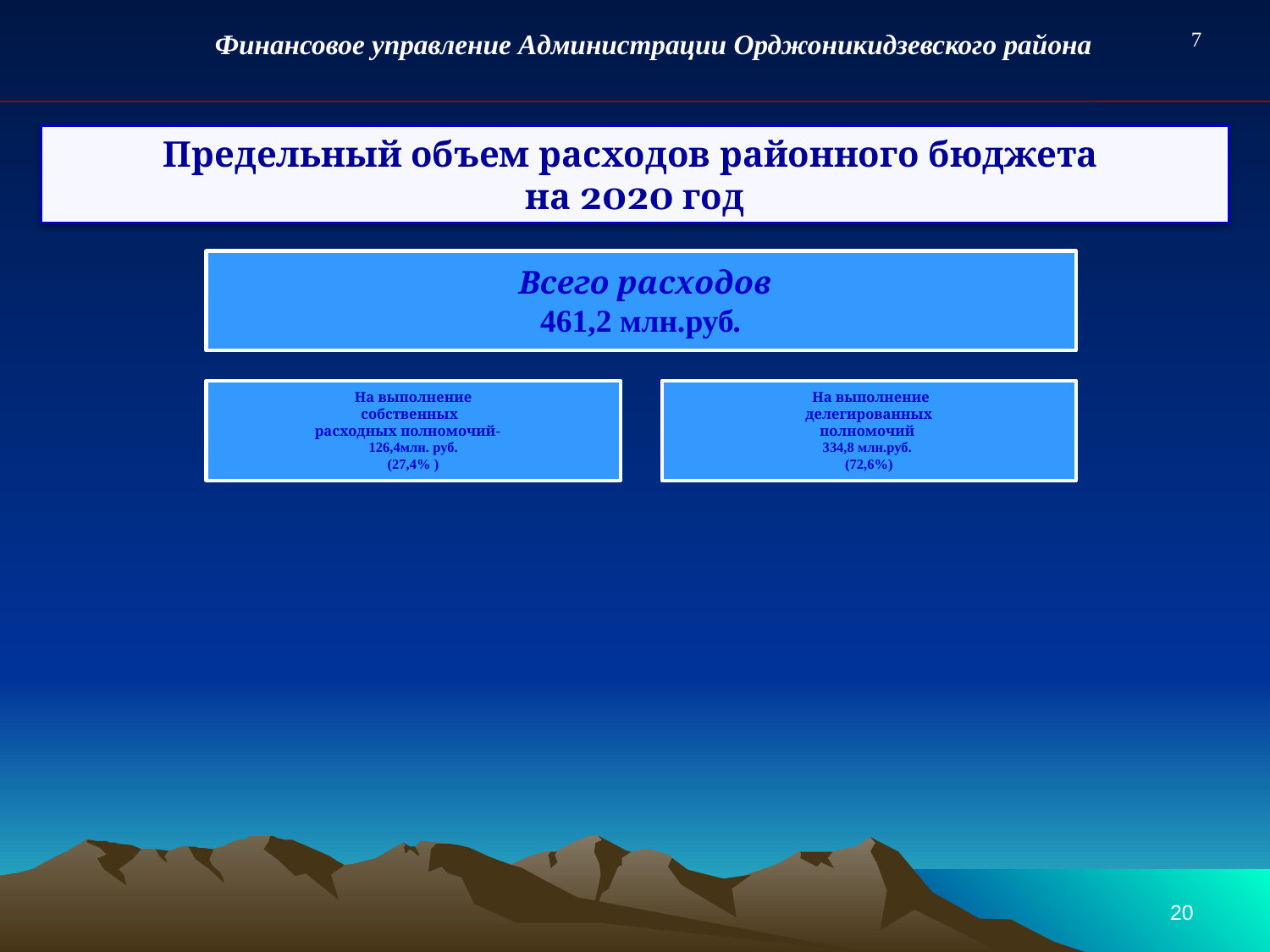

Финансовое управление Администрации Орджоникидзевского района

7
Предельный объем расходов районного бюджета
на 2020 год
         Всего расходов
461,2 млн.руб.
На выполнение
          собственных
 расходных полномочий-
126,4млн. руб.
(27,4% )
 На выполнение
 делегированных
полномочий
334,8 млн.руб.
(72,6%)

20